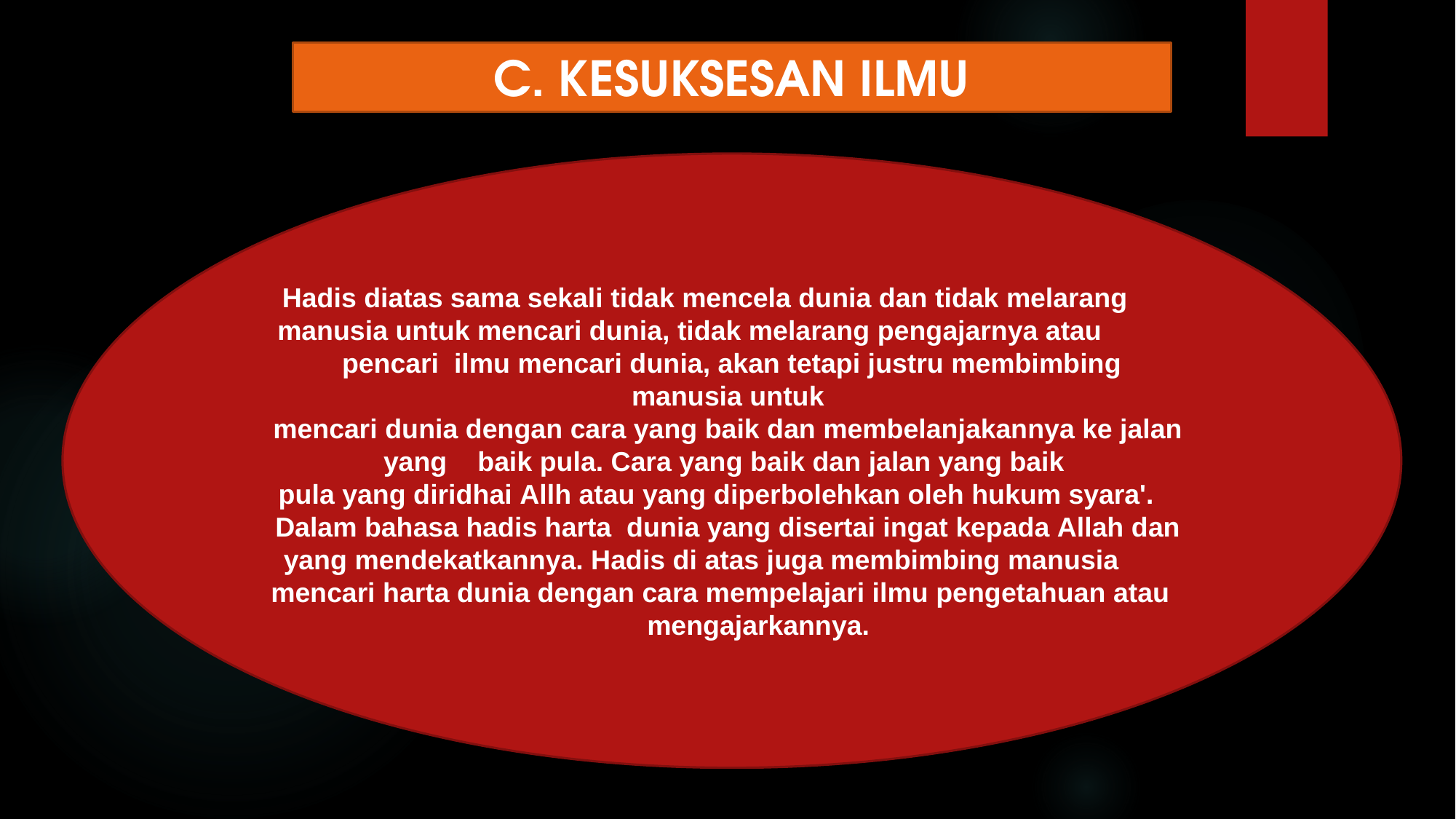

C. KESUKSESAN ILMU
Hadis diatas sama sekali tidak mencela dunia dan tidak melarang        manusia untuk mencari dunia, tidak melarang pengajarnya atau            pencari  ilmu mencari dunia, akan tetapi justru membimbing manusia untuk  mencari dunia dengan cara yang baik dan membelanjakannya ke jalan yang    baik pula. Cara yang baik dan jalan yang baik   pula yang diridhai Allh atau yang diperbolehkan oleh hukum syara'.     Dalam bahasa hadis harta  dunia yang disertai ingat kepada Allah dan yang mendekatkannya. Hadis di atas juga membimbing manusia         mencari harta dunia dengan cara mempelajari ilmu pengetahuan atau           mengajarkannya.